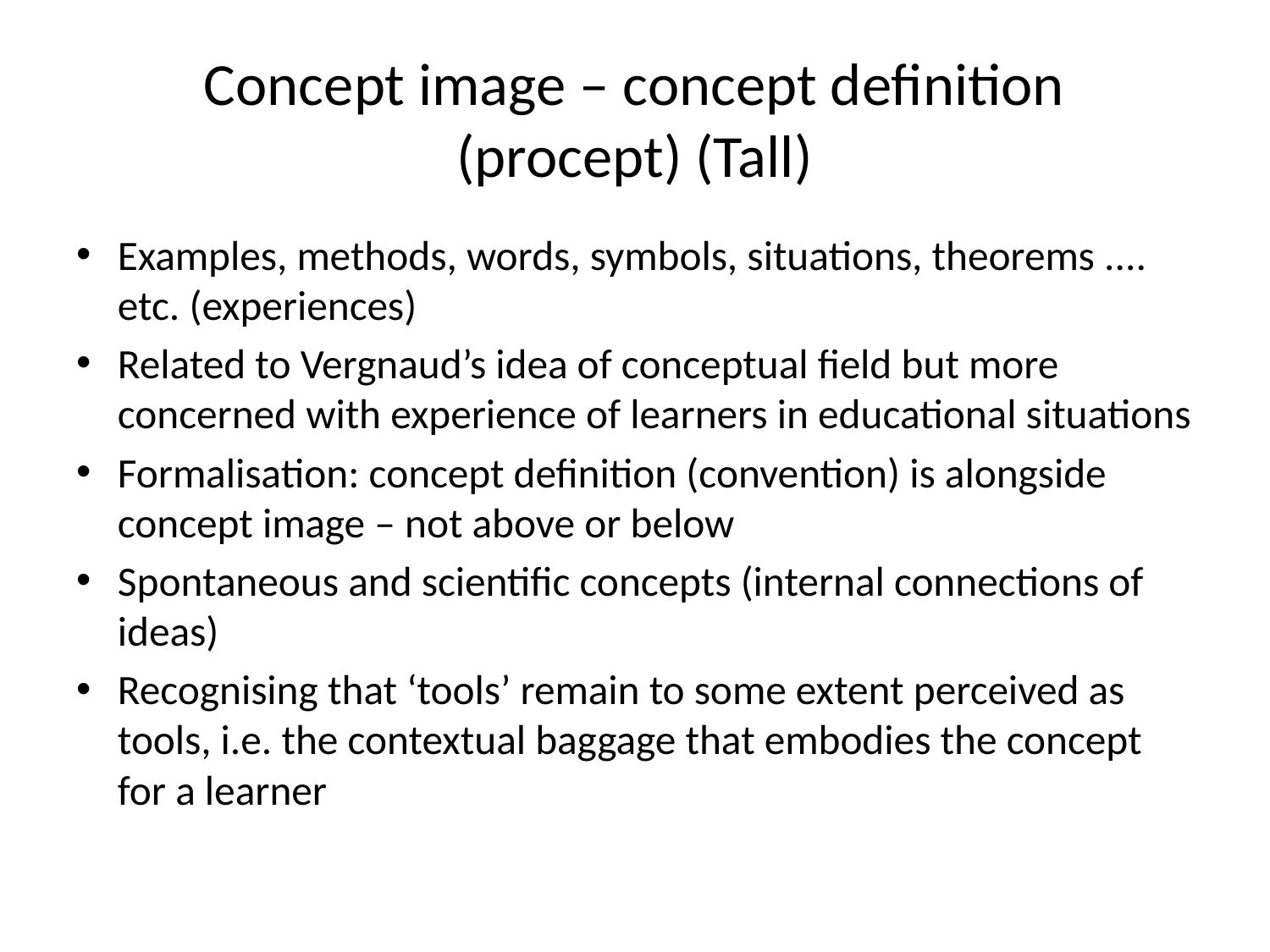

# Concept image – concept definition (procept) (Tall)
Examples, methods, words, symbols, situations, theorems .... etc. (experiences)
Related to Vergnaud’s idea of conceptual field but more concerned with experience of learners in educational situations
Formalisation: concept definition (convention) is alongside concept image – not above or below
Spontaneous and scientific concepts (internal connections of ideas)
Recognising that ‘tools’ remain to some extent perceived as tools, i.e. the contextual baggage that embodies the concept for a learner